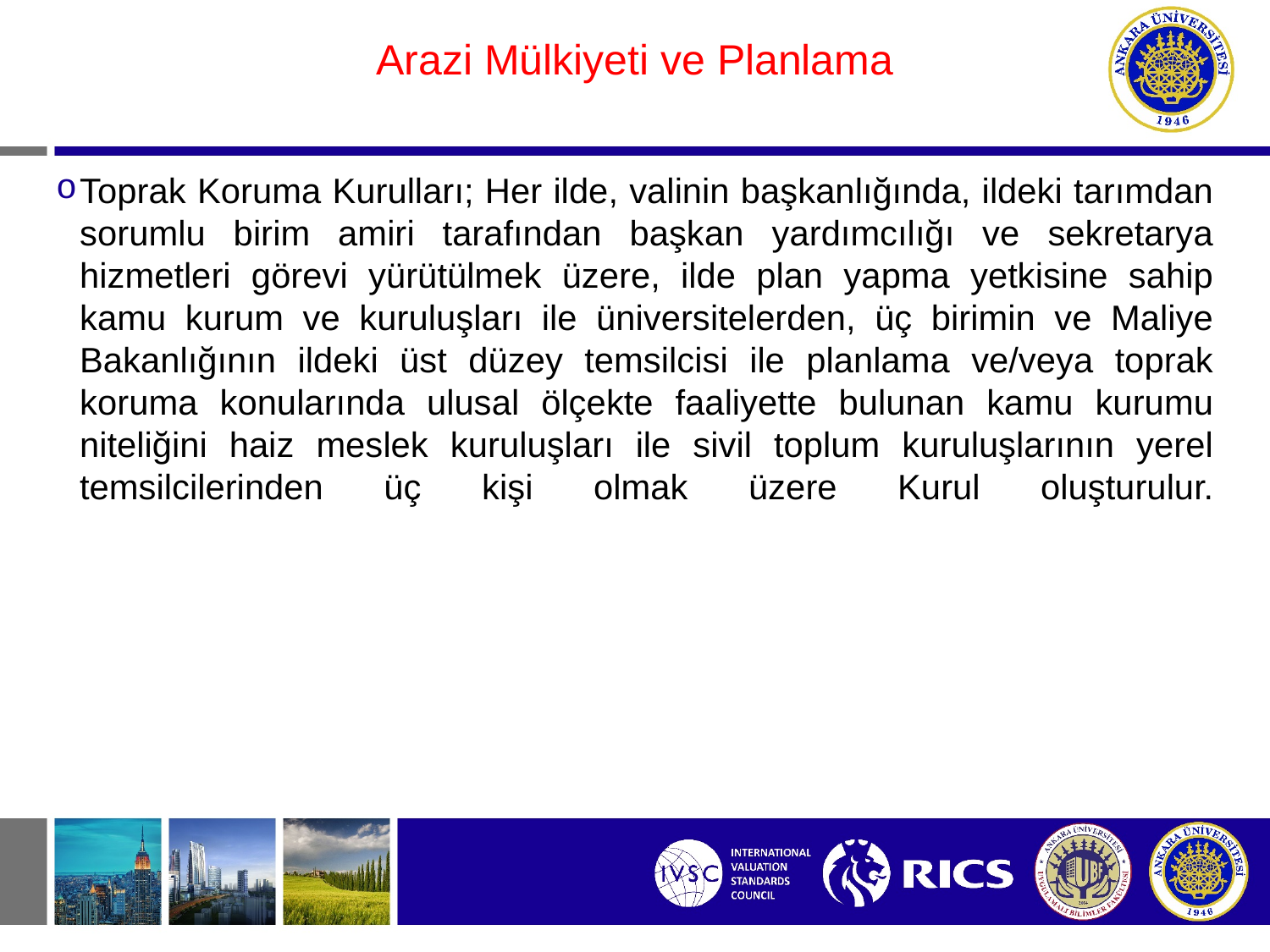

#
Arazi Mülkiyeti ve Planlama
Toprak Koruma Kurulları; Her ilde, valinin başkanlığında, ildeki tarımdan sorumlu birim amiri tarafından başkan yardımcılığı ve sekretarya hizmetleri görevi yürütülmek üzere, ilde plan yapma yetkisine sahip kamu kurum ve kuruluşları ile üniversitelerden, üç birimin ve Maliye Bakanlığının ildeki üst düzey temsilcisi ile planlama ve/veya toprak koruma konularında ulusal ölçekte faaliyette bulunan kamu kurumu niteliğini haiz meslek kuruluşları ile sivil toplum kuruluşlarının yerel temsilcilerinden üç kişi olmak üzere Kurul oluşturulur.